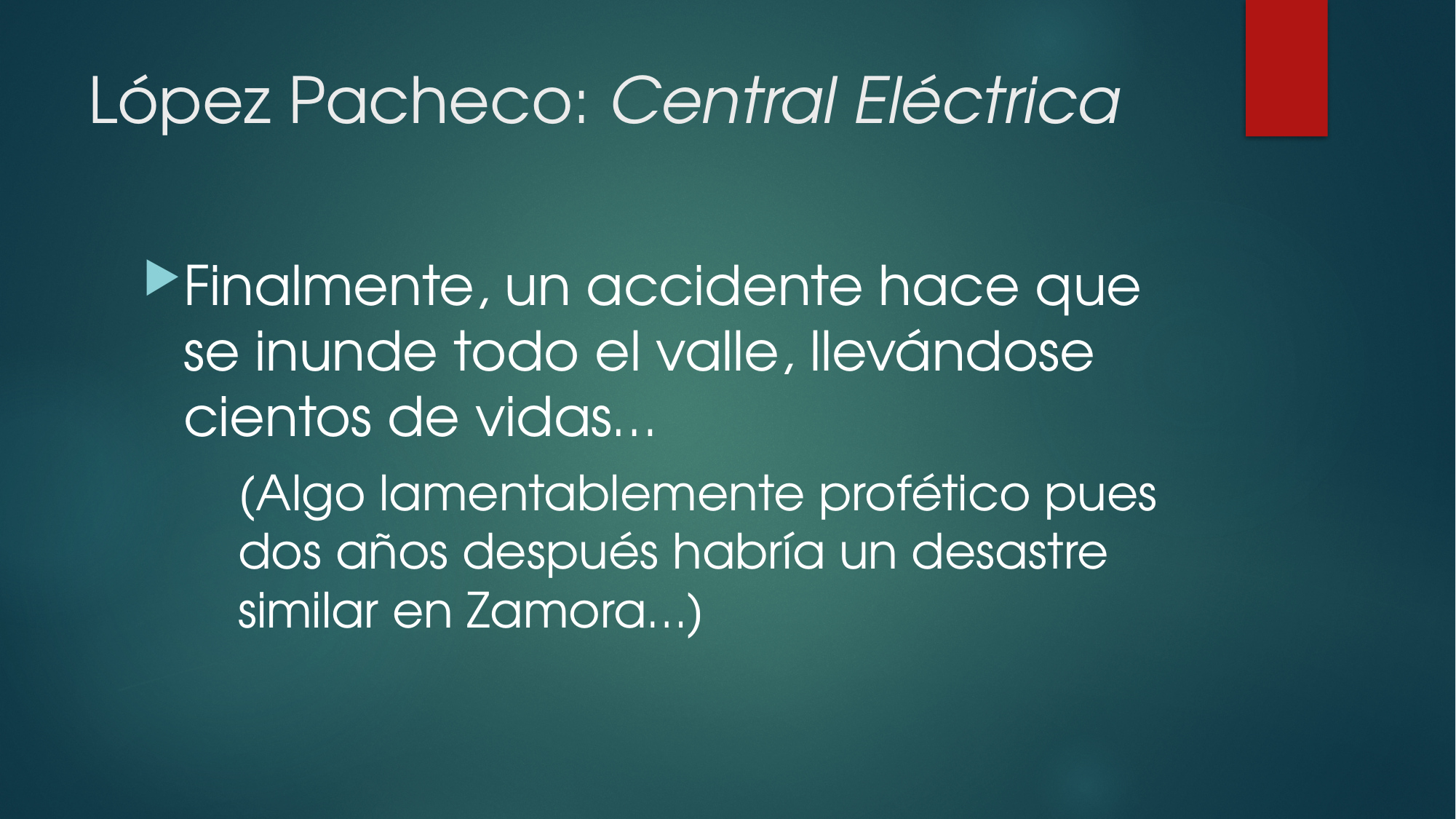

# López Pacheco: Central Eléctrica
Finalmente, un accidente hace que se inunde todo el valle, llevándose cientos de vidas…
(Algo lamentablemente profético pues dos años después habría un desastre similar en Zamora…)